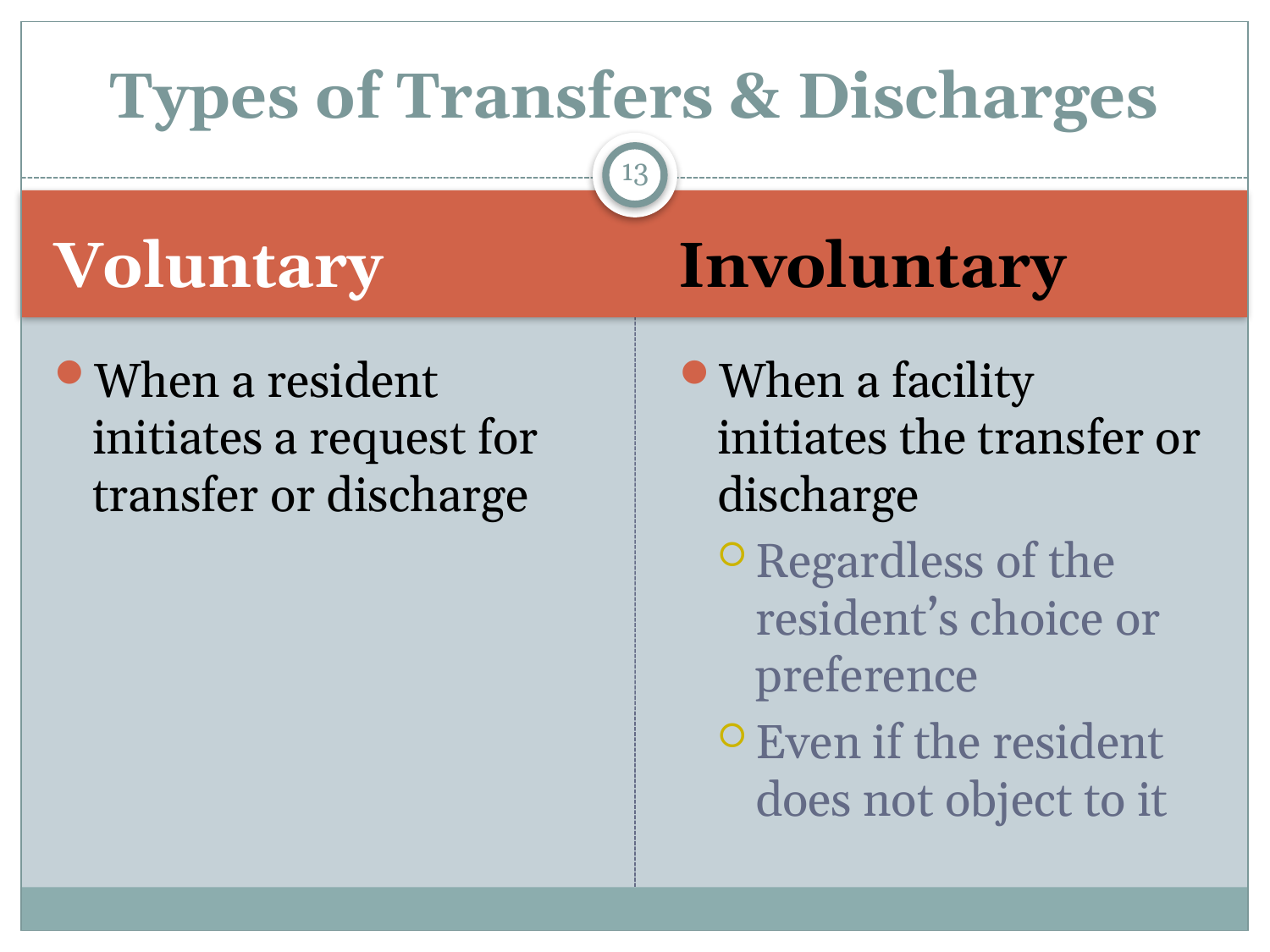

# Types of Transfers & Discharges
13
Voluntary
Involuntary
When a resident initiates a request for transfer or discharge
When a facility initiates the transfer or discharge
Regardless of the resident’s choice or preference
Even if the resident does not object to it